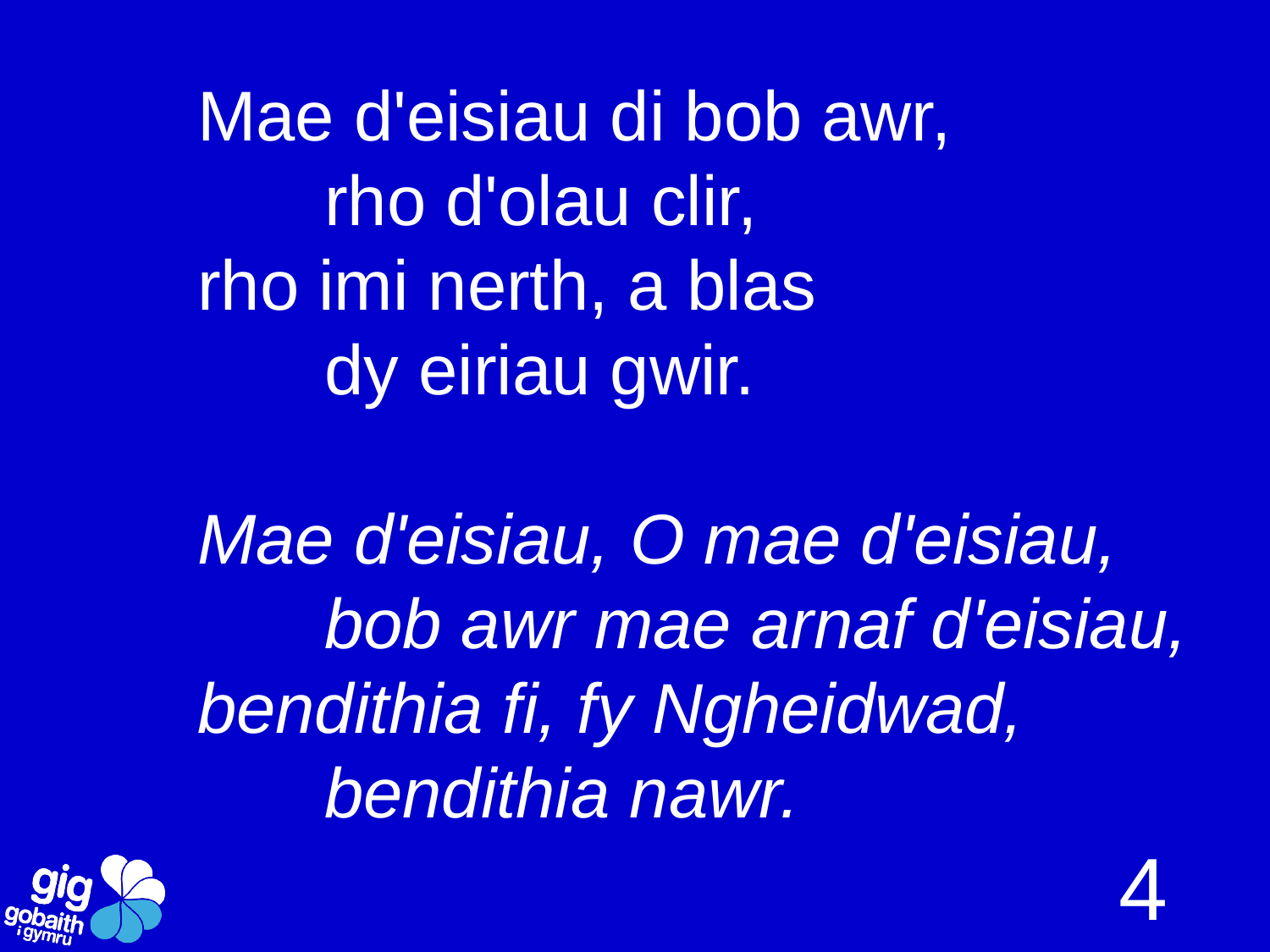

Mae d'eisiau di bob awr,
	rho d'olau clir,
rho imi nerth, a blas
	dy eiriau gwir.

Mae d'eisiau, O mae d'eisiau,
	bob awr mae arnaf d'eisiau,
bendithia fi, fy Ngheidwad,
	bendithia nawr.
4